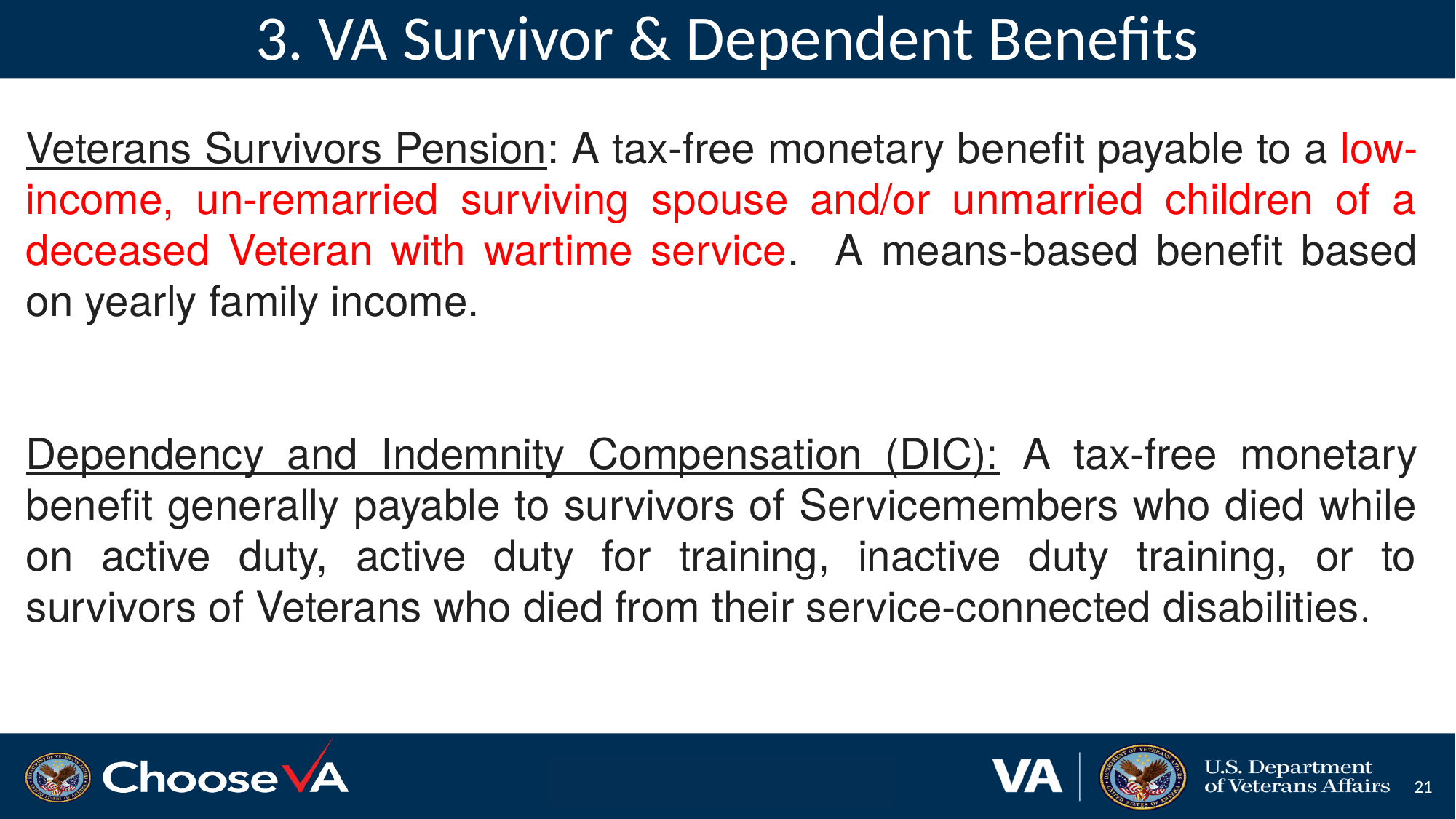

# 3. VA Survivor & Dependent Benefits
Veterans Survivors Pension: A tax-free monetary benefit payable to a low-income, un-remarried surviving spouse and/or unmarried children of a deceased Veteran with wartime service.  A means-based benefit based on yearly family income.

Dependency and Indemnity Compensation (DIC): A tax-free monetary benefit generally payable to survivors of Servicemembers who died while on active duty, active duty for training, inactive duty training, or to survivors of Veterans who died from their service-connected disabilities.

21